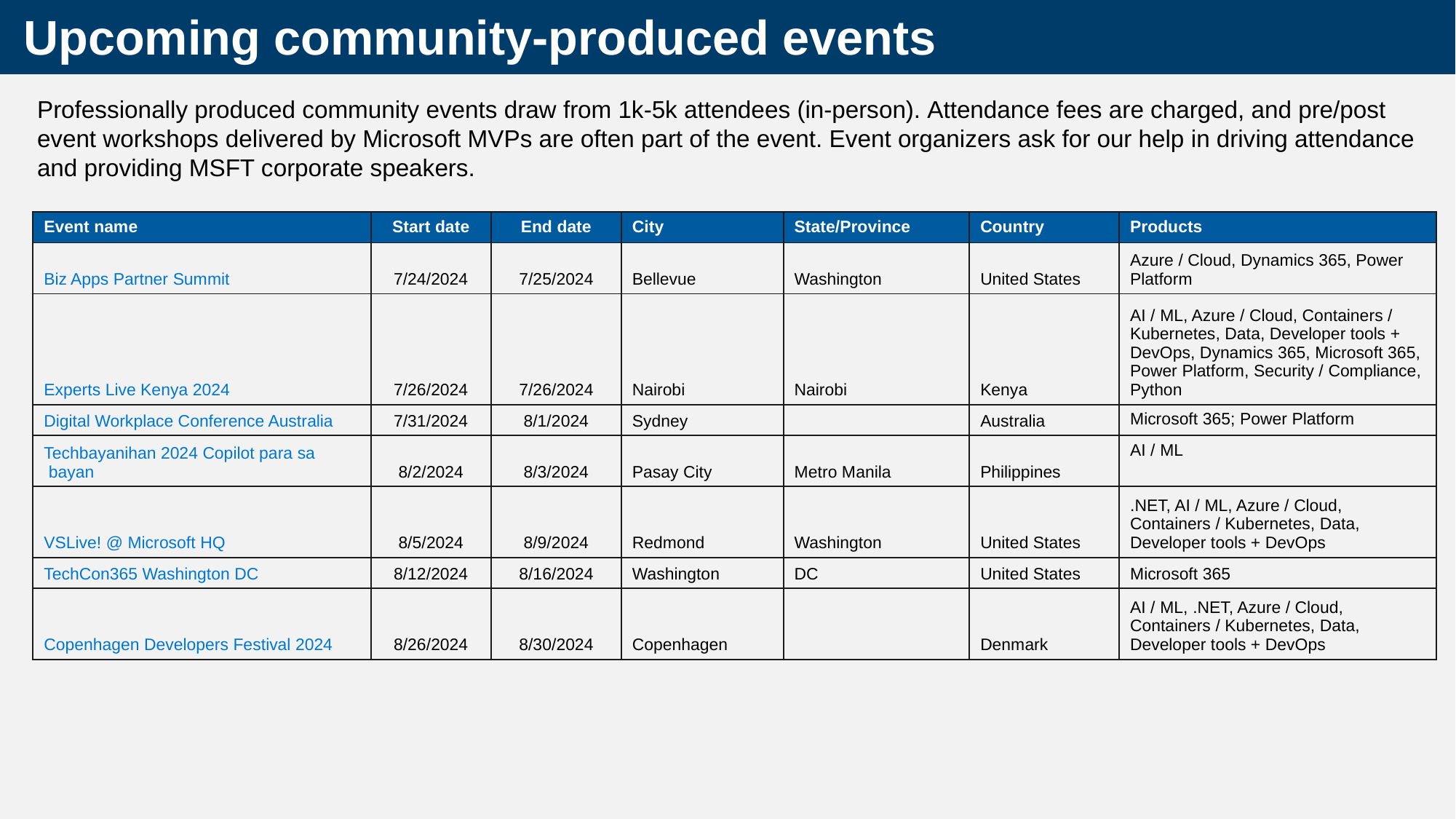

# Upcoming community-produced events
Professionally produced community events draw from 1k-5k attendees (in-person). Attendance fees are charged, and pre/post event workshops delivered by Microsoft MVPs are often part of the event. Event organizers ask for our help in driving attendance and providing MSFT corporate speakers.
| Event name | Start date | End date | City | State/Province | Country | Products |
| --- | --- | --- | --- | --- | --- | --- |
| Biz Apps Partner Summit | 7/24/2024 | 7/25/2024 | Bellevue | Washington | United States | Azure / Cloud, Dynamics 365, Power Platform |
| Experts Live Kenya 2024 | 7/26/2024 | 7/26/2024 | Nairobi | Nairobi | Kenya | AI / ML, Azure / Cloud, Containers / Kubernetes, Data, Developer tools + DevOps, Dynamics 365, Microsoft 365, Power Platform, Security / Compliance, Python |
| Digital Workplace Conference Australia | 7/31/2024 | 8/1/2024 | Sydney |  | Australia | Microsoft 365; Power Platform |
| Techbayanihan 2024 Copilot para sa bayan | 8/2/2024 | 8/3/2024 | Pasay City | Metro Manila | Philippines | AI / ML |
| VSLive! @ Microsoft HQ | 8/5/2024 | 8/9/2024 | Redmond | Washington | United States | .NET, AI / ML, Azure / Cloud, Containers / Kubernetes, Data, Developer tools + DevOps |
| TechCon365 Washington DC | 8/12/2024 | 8/16/2024 | Washington | DC | United States | Microsoft 365 |
| Copenhagen Developers Festival 2024 | 8/26/2024 | 8/30/2024 | Copenhagen |  | Denmark | AI / ML, .NET, Azure / Cloud, Containers / Kubernetes, Data, Developer tools + DevOps |